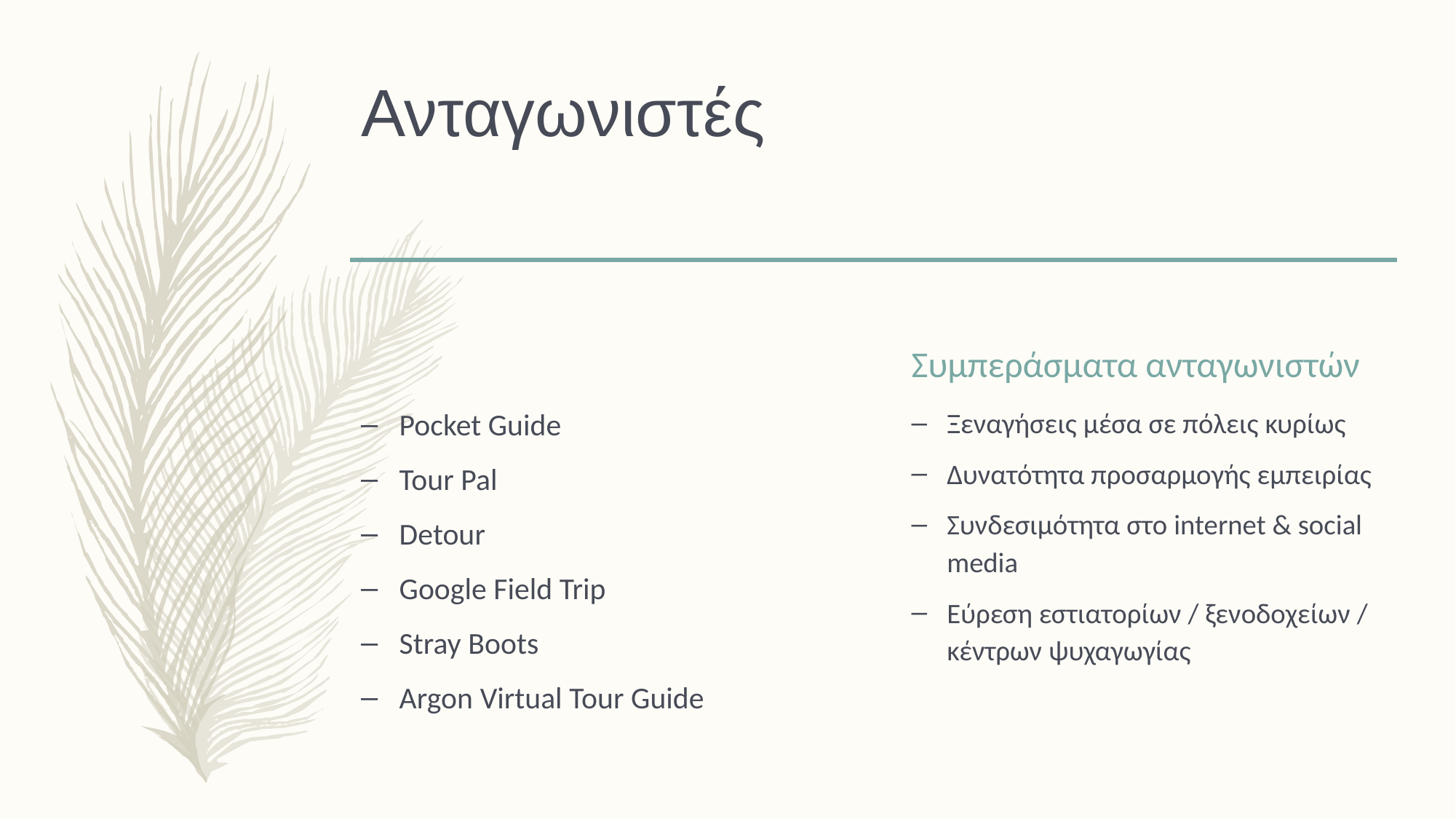

# Ανταγωνιστές

Συμπεράσματα ανταγωνιστών
Pocket Guide
Tour Pal
Detour
Google Field Trip
Stray Boots
Argon Virtual Tour Guide
Ξεναγήσεις μέσα σε πόλεις κυρίως
Δυνατότητα προσαρμογής εμπειρίας
Συνδεσιμότητα στο internet & social media
Εύρεση εστιατορίων / ξενοδοχείων / κέντρων ψυχαγωγίας